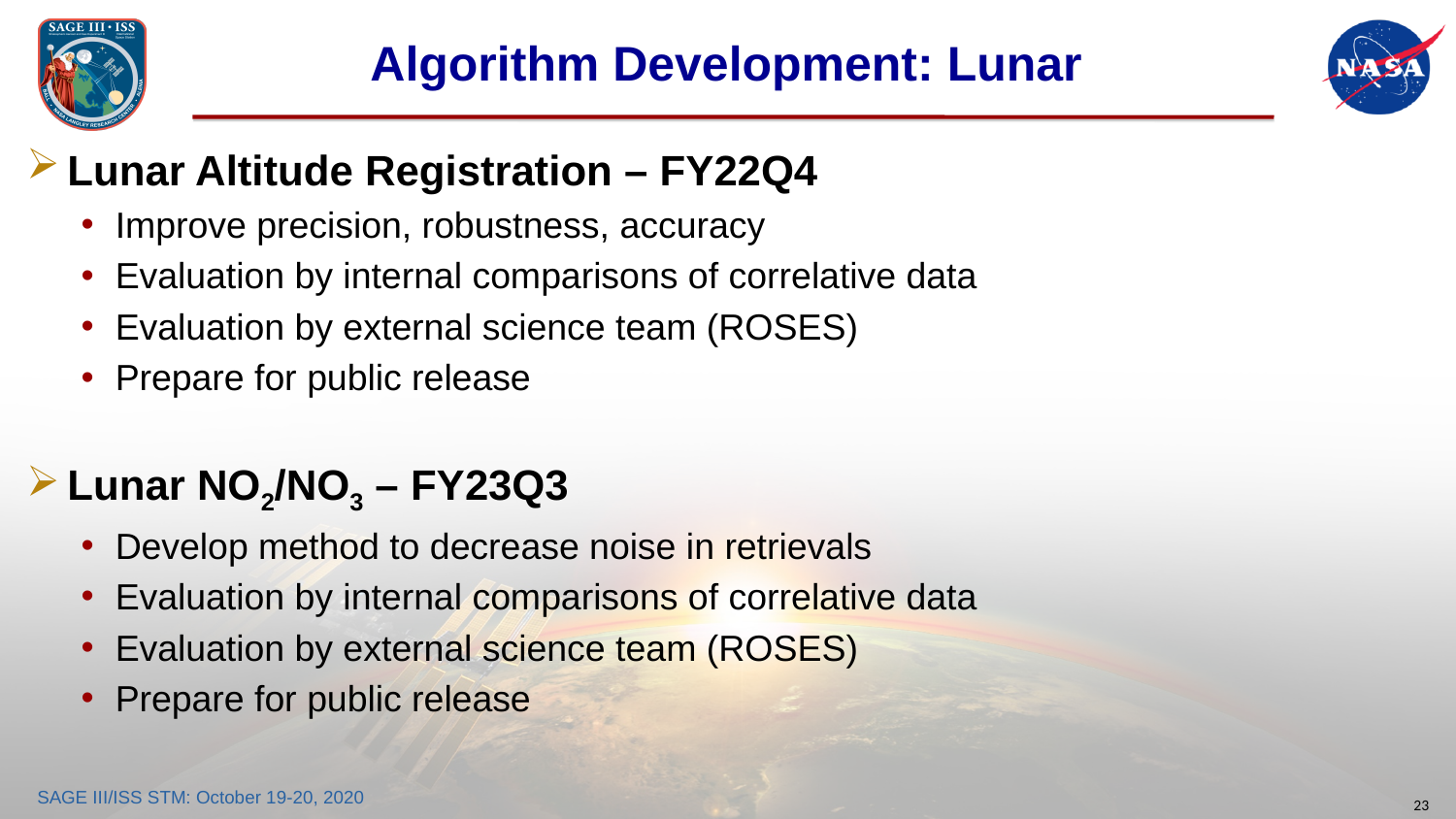

# Algorithm Development: Lunar
Lunar Altitude Registration – FY22Q4
Improve precision, robustness, accuracy
Evaluation by internal comparisons of correlative data
Evaluation by external science team (ROSES)
Prepare for public release

Lunar NO2/NO3 – FY23Q3
Develop method to decrease noise in retrievals
Evaluation by internal comparisons of correlative data
Evaluation by external science team (ROSES)
Prepare for public release